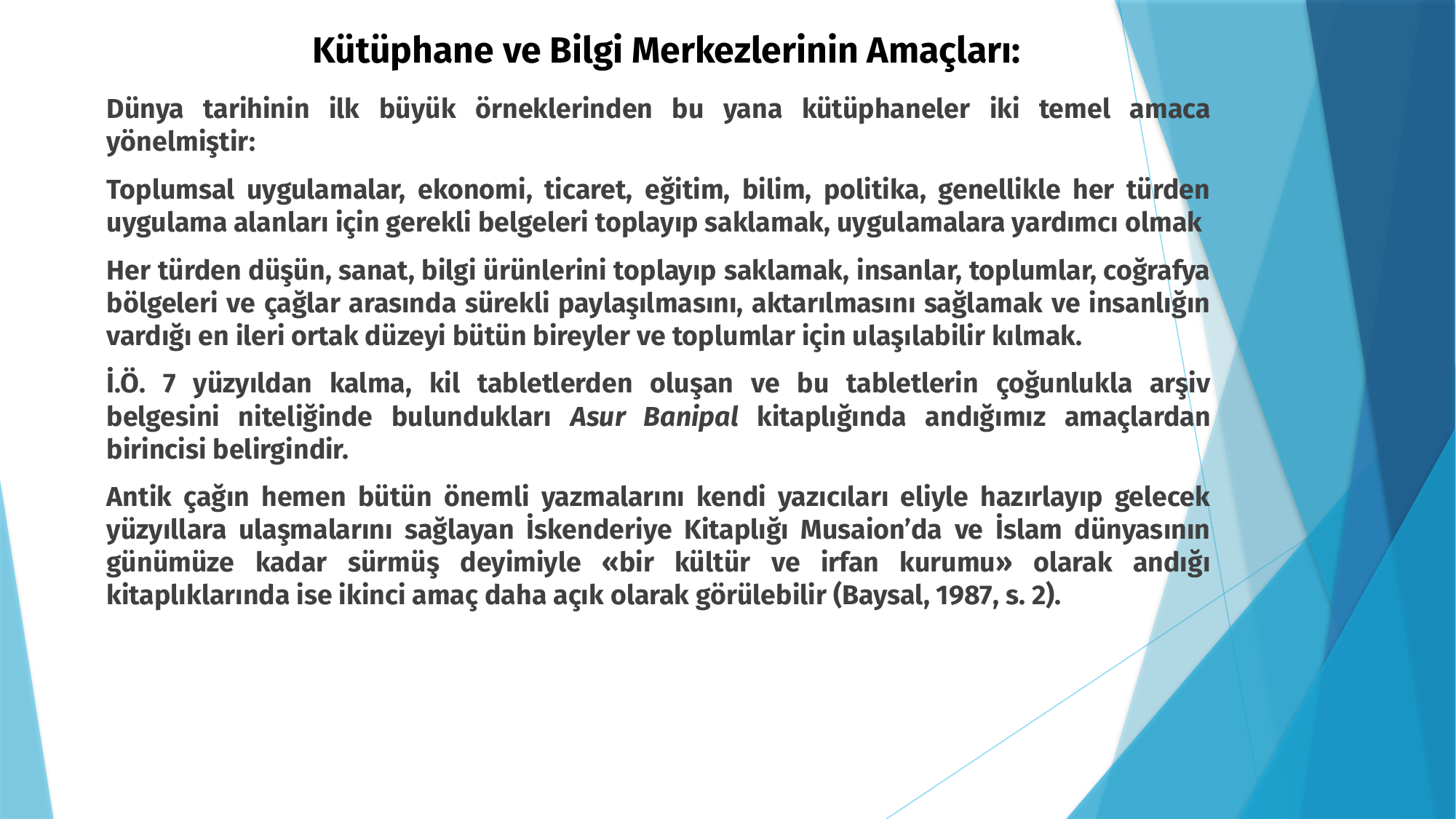

# Kütüphane ve Bilgi Merkezlerinin Amaçları:
Dünya tarihinin ilk büyük örneklerinden bu yana kütüphaneler iki temel amaca yönelmiştir:
Toplumsal uygulamalar, ekonomi, ticaret, eğitim, bilim, politika, genellikle her türden uygulama alanları için gerekli belgeleri toplayıp saklamak, uygulamalara yardımcı olmak
Her türden düşün, sanat, bilgi ürünlerini toplayıp saklamak, insanlar, toplumlar, coğrafya bölgeleri ve çağlar arasında sürekli paylaşılmasını, aktarılmasını sağlamak ve insanlığın vardığı en ileri ortak düzeyi bütün bireyler ve toplumlar için ulaşılabilir kılmak.
İ.Ö. 7 yüzyıldan kalma, kil tabletlerden oluşan ve bu tabletlerin çoğunlukla arşiv belgesini niteliğinde bulundukları Asur Banipal kitaplığında andığımız amaçlardan birincisi belirgindir.
Antik çağın hemen bütün önemli yazmalarını kendi yazıcıları eliyle hazırlayıp gelecek yüzyıllara ulaşmalarını sağlayan İskenderiye Kitaplığı Musaion’da ve İslam dünyasının günümüze kadar sürmüş deyimiyle «bir kültür ve irfan kurumu» olarak andığı kitaplıklarında ise ikinci amaç daha açık olarak görülebilir (Baysal, 1987, s. 2).